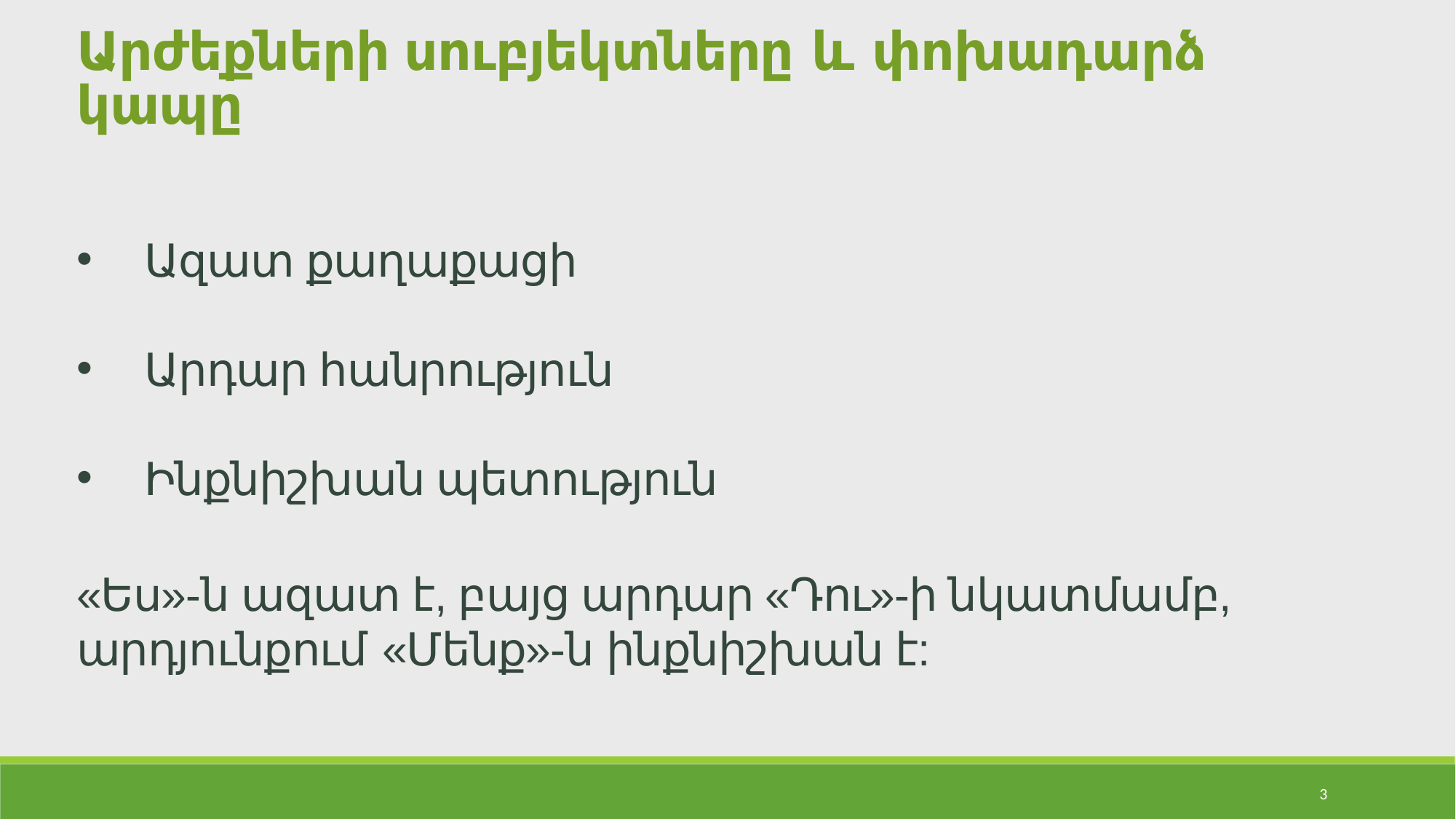

# Արժեքների սուբյեկտները և փոխադարձ կապը

Ազատ քաղաքացի
Արդար հանրություն
Ինքնիշխան պետություն

«Ես»-ն ազատ է, բայց արդար «Դու»-ի նկատմամբ,
արդյունքում «Մենք»-ն ինքնիշխան է:
3